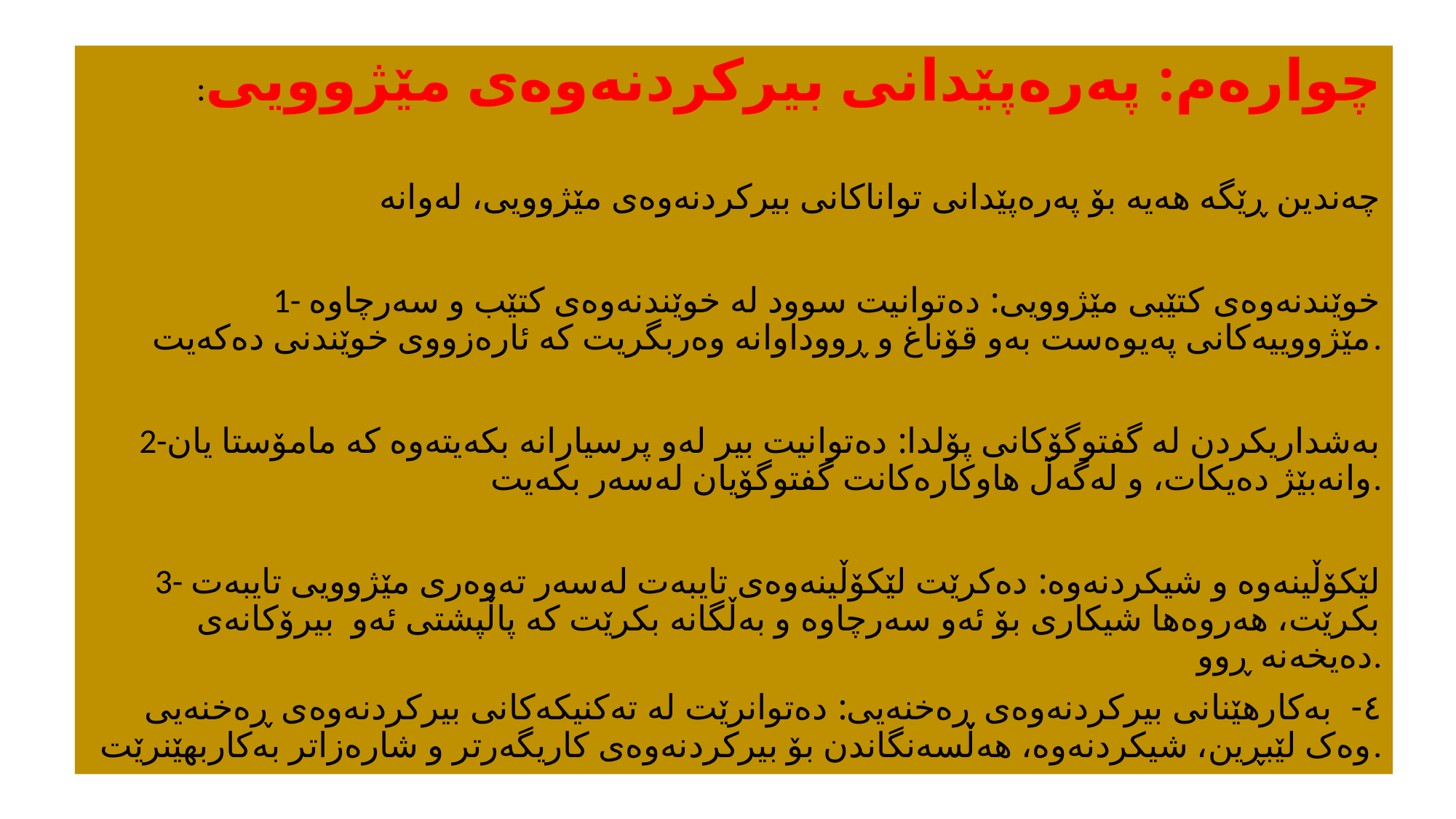

:چوارەم: پەرەپێدانی بیرکردنەوەی مێژوویی

چەندین ڕێگە هەیە بۆ پەرەپێدانی تواناکانی بیرکردنەوەی مێژوویی، لەوانە

 1- خوێندنەوەی کتێبی مێژوویی: دەتوانیت سوود لە خوێندنەوەی کتێب و سەرچاوە مێژووییەکانی پەیوەست بەو قۆناغ و ڕووداوانە وەربگریت کە ئارەزووی خوێندنی دەکەیت.

 2-بەشداریکردن لە گفتوگۆکانی پۆلدا: دەتوانیت بیر لەو پرسیارانە بکەیتەوە کە مامۆستا یان وانەبێژ دەیکات، و لەگەڵ هاوکارەکانت گفتوگۆیان لەسەر بکەیت.

 3- لێکۆڵینەوە و شیکردنەوە: دەکرێت لێکۆڵینەوەی تایبەت لەسەر تەوەری مێژوویی تایبەت بکرێت، هەروەها شیکاری بۆ ئەو سەرچاوە و بەڵگانە بکرێت کە پاڵپشتی ئەو  بیرۆکانەی دەیخەنە ڕوو.
٤-  بەکارهێنانی بیرکردنەوەی ڕەخنەیی: دەتوانرێت لە تەکنیکەکانی بیرکردنەوەی ڕەخنەیی وەک لێبڕین، شیکردنەوە، هەڵسەنگاندن بۆ بیرکردنەوەی کاریگەرتر و شارەزاتر بەکاربهێنرێت.